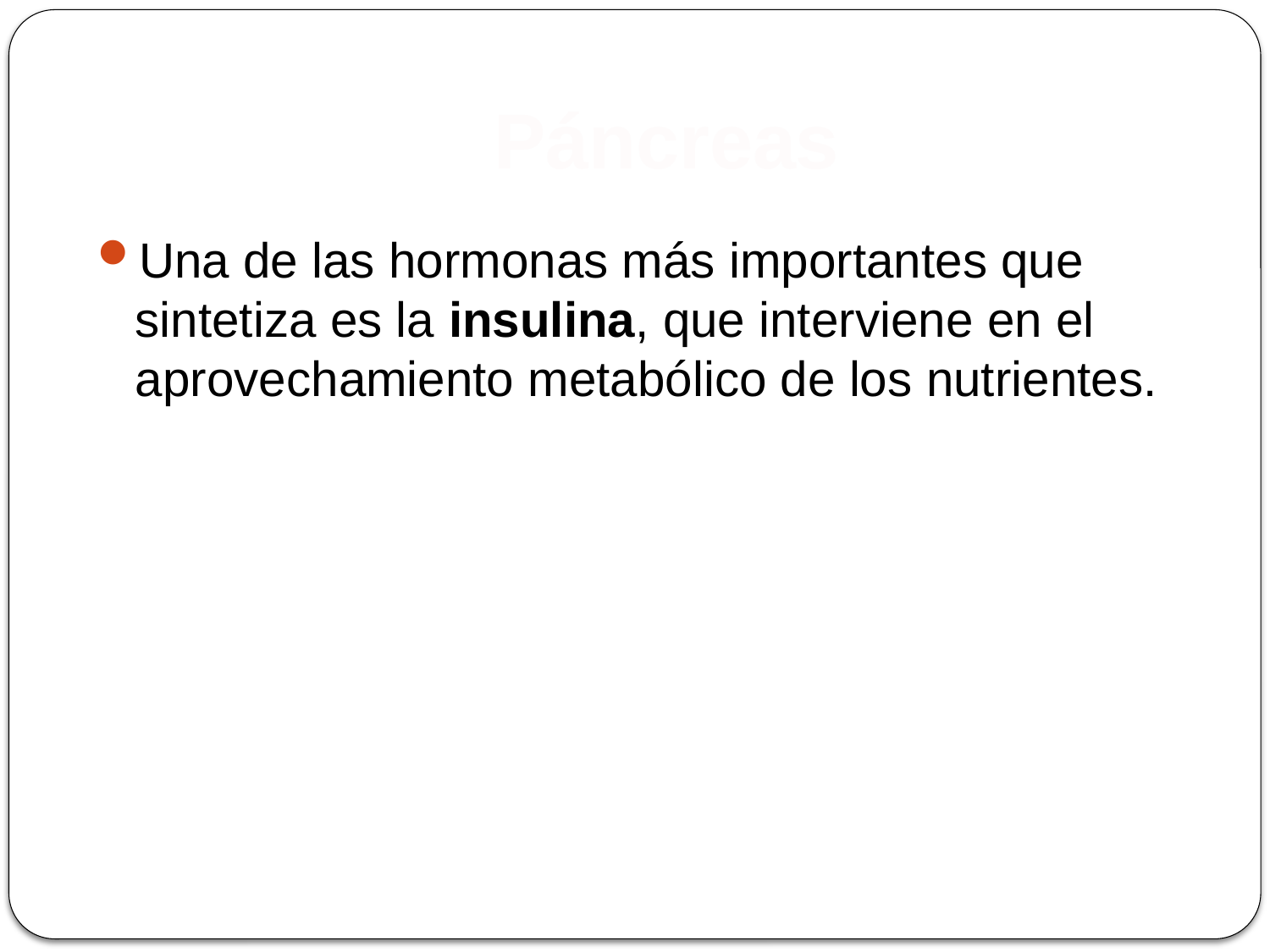

# Páncreas
Una de las hormonas más importantes que sintetiza es la insulina, que interviene en el aprovechamiento metabólico de los nutrientes.